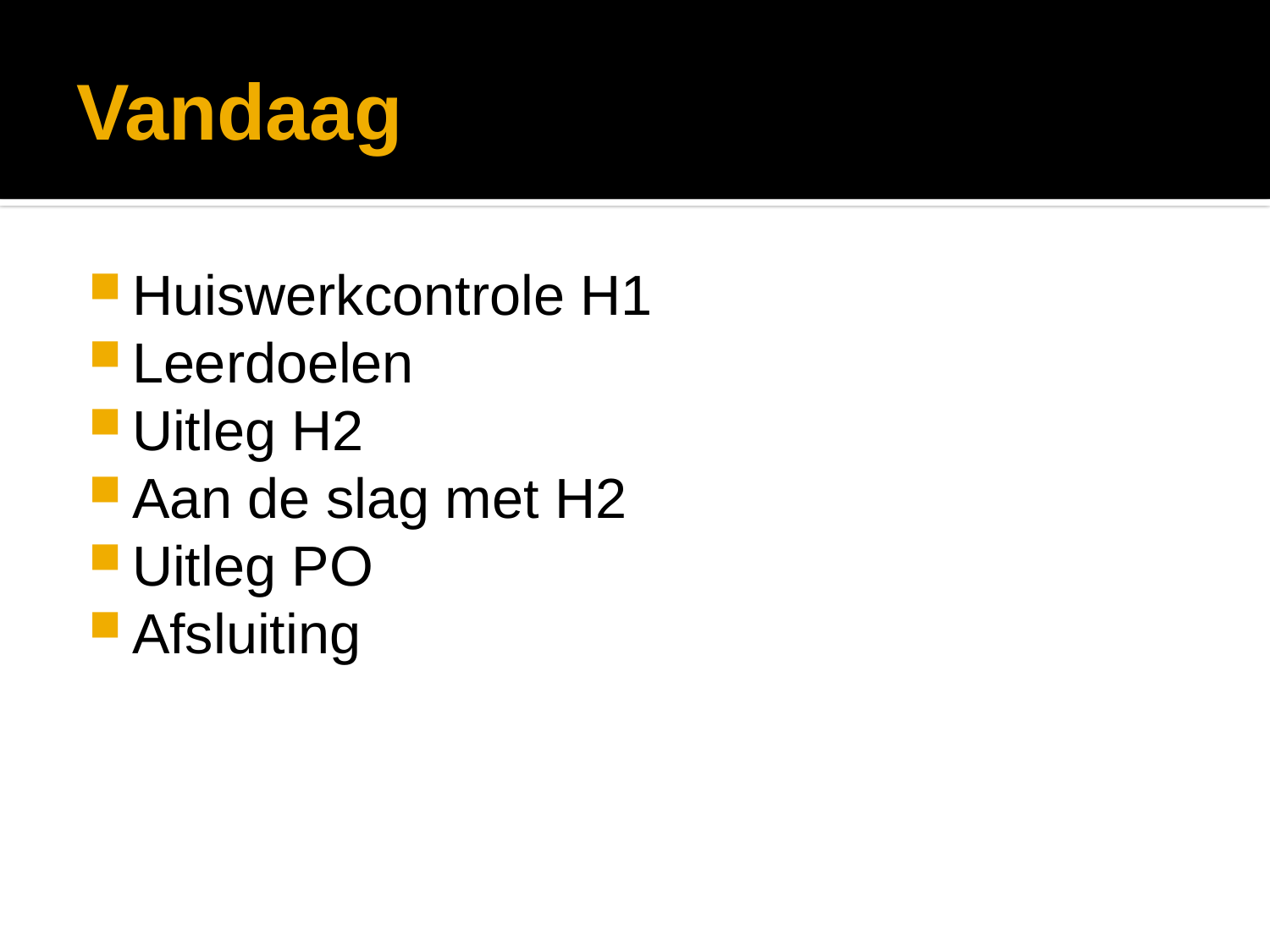

# Vandaag
Huiswerkcontrole H1
Leerdoelen
Uitleg H2
Aan de slag met H2
Uitleg PO
Afsluiting